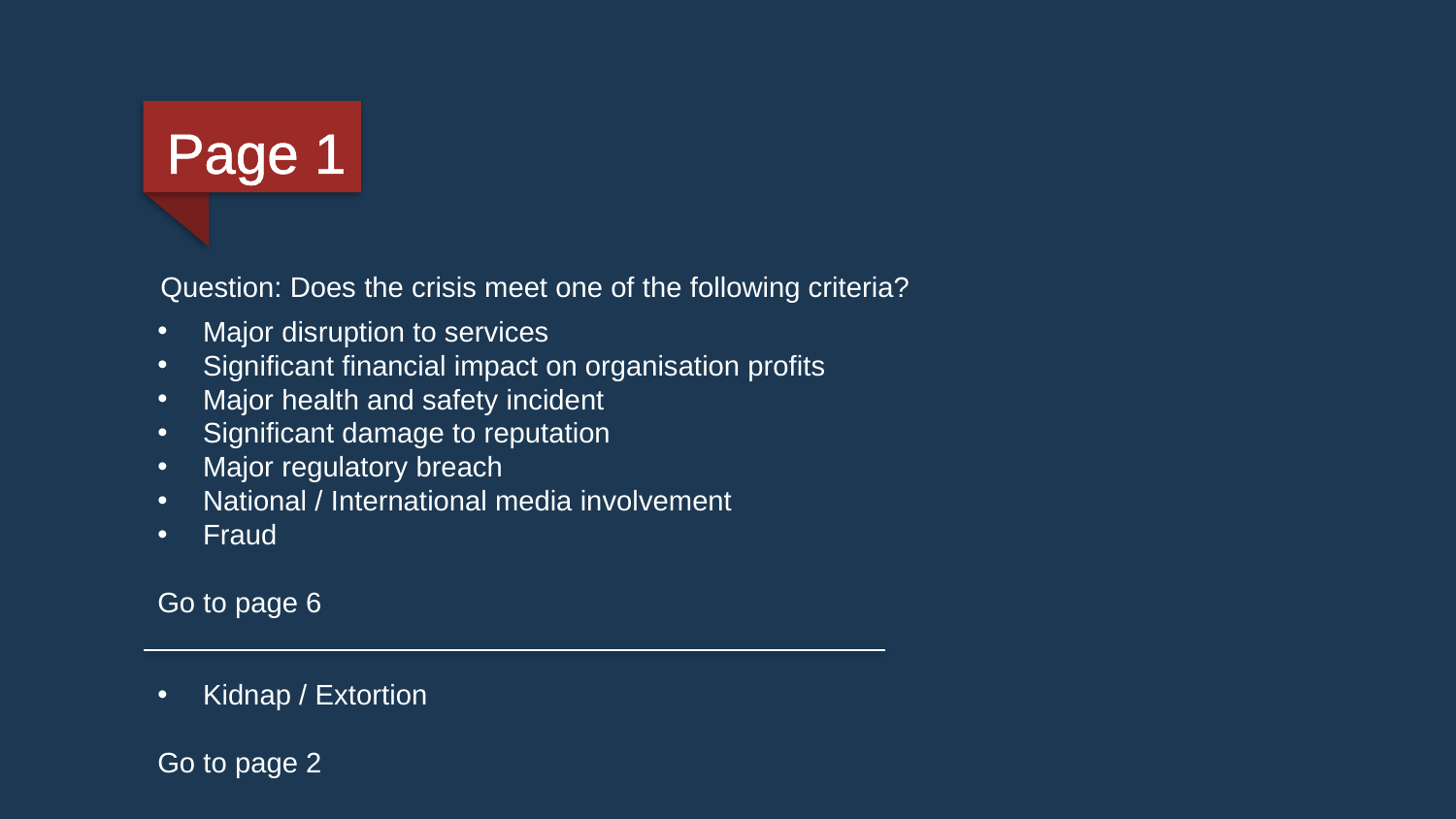

Page 1

Question: Does the crisis meet one of the following criteria?
Major disruption to services
Significant financial impact on organisation profits
Major health and safety incident
Significant damage to reputation
Major regulatory breach
National / International media involvement
Fraud

Go to page 6
Kidnap / Extortion

Go to page 2